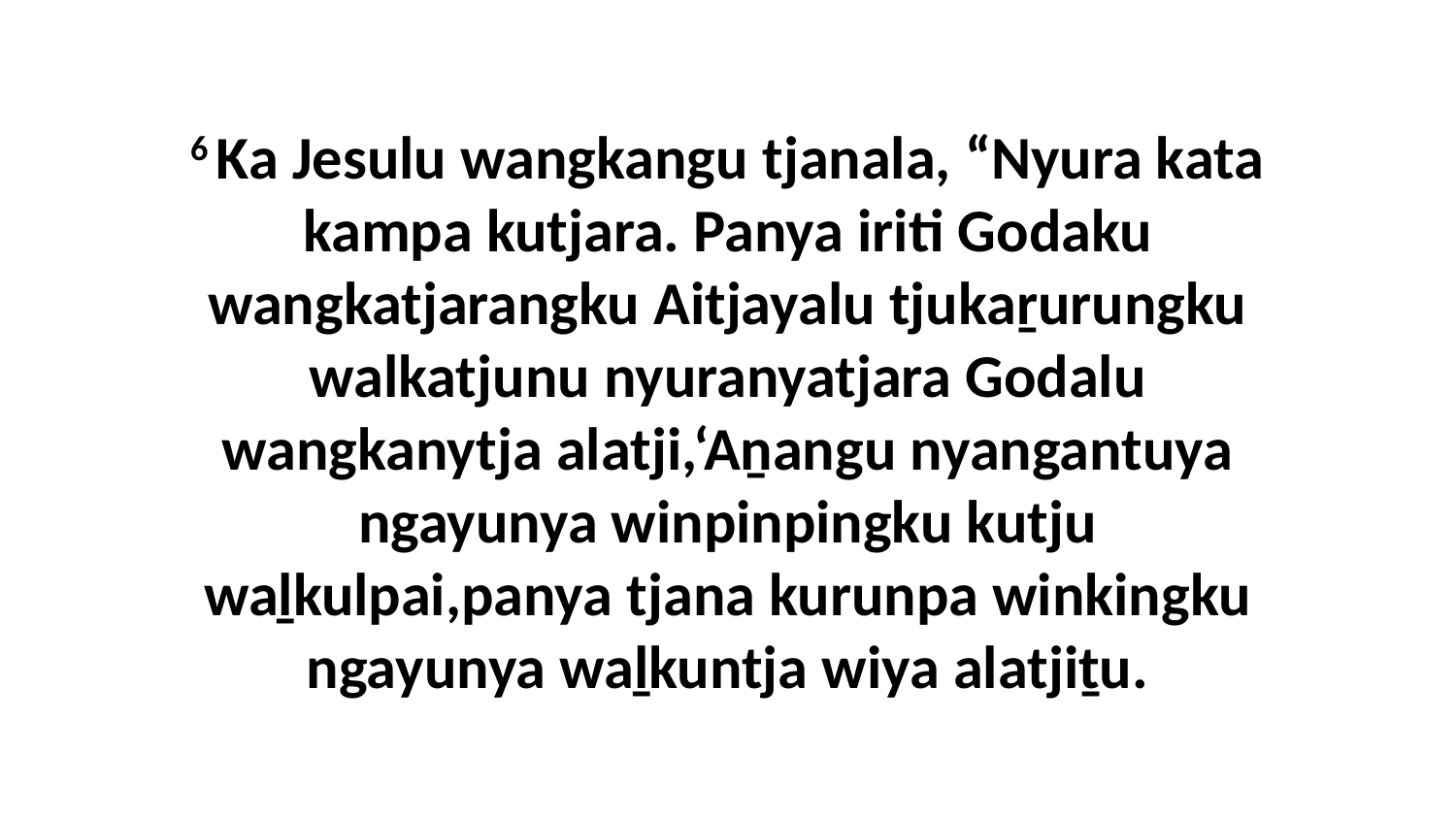

6 Ka Jesulu wangkangu tjanala, “Nyura kata kampa kutjara. Panya iriti Godaku wangkatjarangku Aitjayalu tjukaṟurungku walkatjunu nyuranyatjara Godalu wangkanytja alatji,‘Aṉangu nyangantuya ngayunya winpinpingku kutju waḻkulpai,panya tjana kurunpa winkingku ngayunya waḻkuntja wiya alatjiṯu.